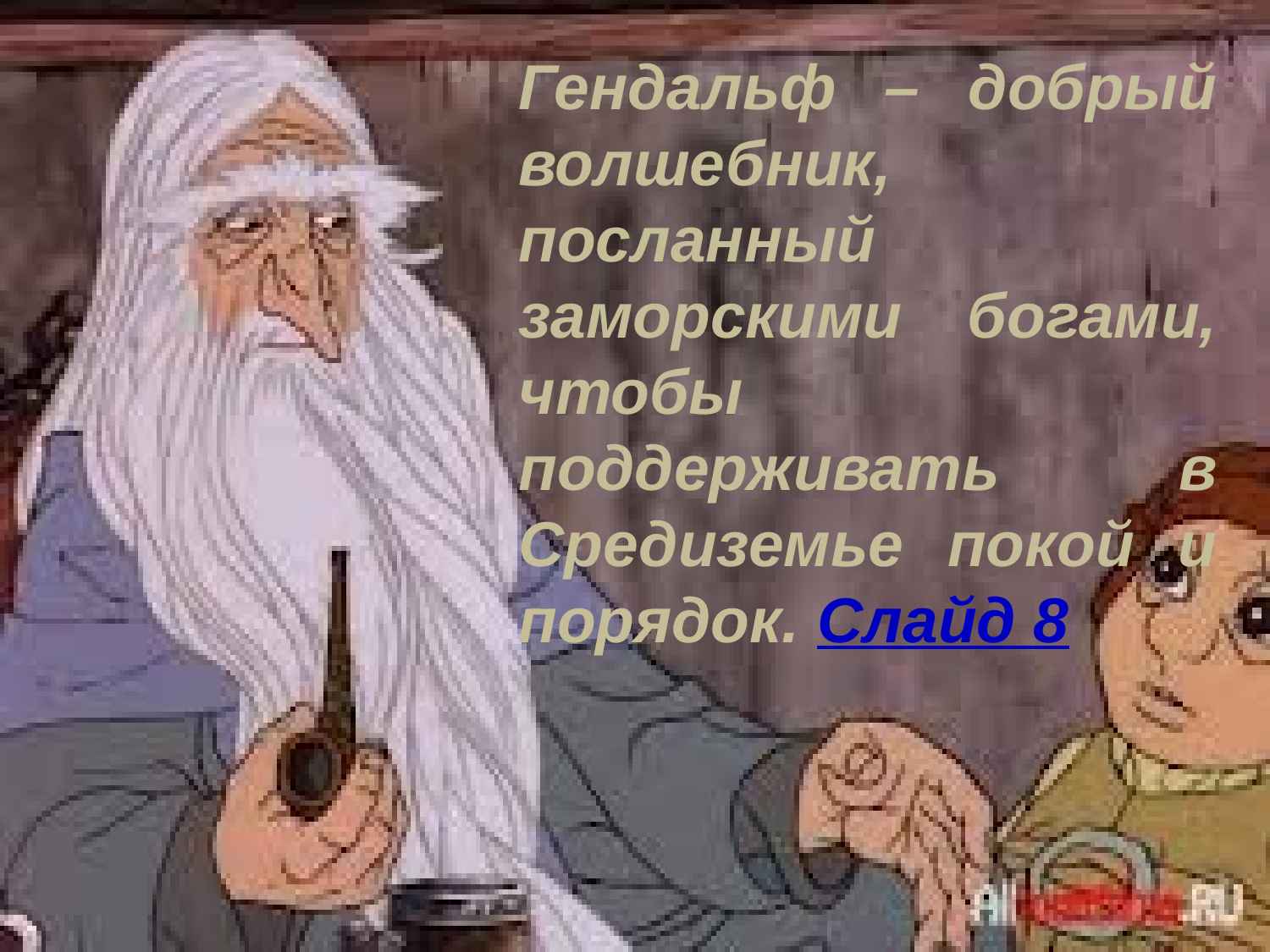

Гендальф – добрый волшебник, посланный заморскими богами, чтобы поддерживать в Средиземье покой и порядок. Слайд 8